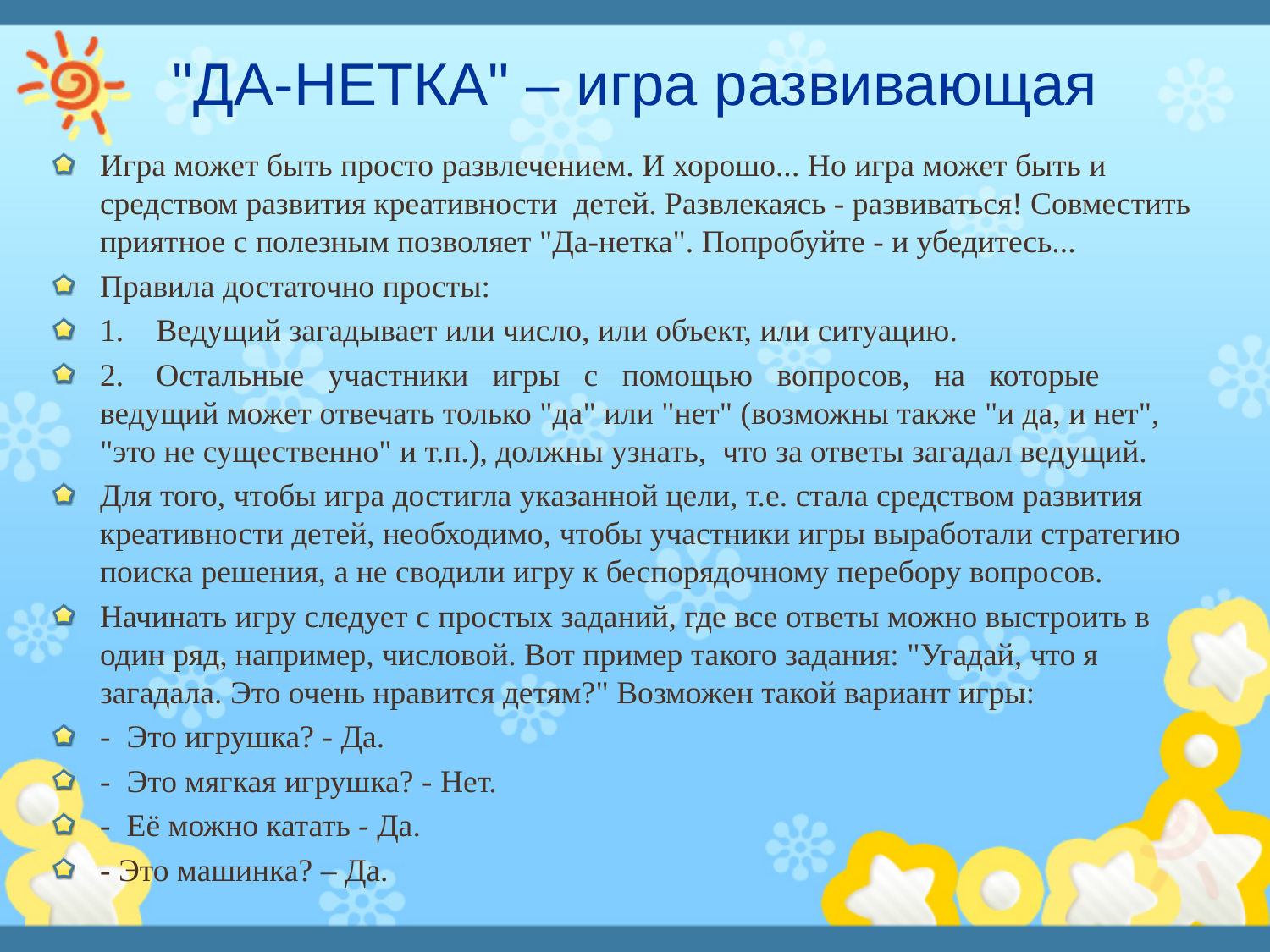

# "ДА-НЕТКА" – игра развивающая
Игра может быть просто развлечением. И хорошо... Но игра может быть и средством развития креативности  детей. Развлекаясь - развиваться! Совместить приятное с полезным позволяет "Да-нетка". Попробуйте - и убедитесь...
Правила достаточно просты:
1.    Ведущий загадывает или число, или объект, или ситуацию.
2.    Остальные   участники   игры   с   помощью   вопросов,   на   которые ведущий может отвечать только "да" или "нет" (возможны также "и да, и нет",  "это не существенно" и т.п.), должны узнать,  что за ответы загадал ведущий.
Для того, чтобы игра достигла указанной цели, т.е. стала средством развития креативности детей, необходимо, чтобы участники игры выработали стратегию поиска решения, а не сводили игру к беспорядочному перебору вопросов.
Начинать игру следует с простых заданий, где все ответы можно выстроить в один ряд, например, числовой. Вот пример такого задания: "Угадай, что я загадала. Это очень нравится детям?" Возможен такой вариант игры:
-  Это игрушка? - Да.
-  Это мягкая игрушка? - Нет.
-  Её можно катать - Да.
- Это машинка? – Да.